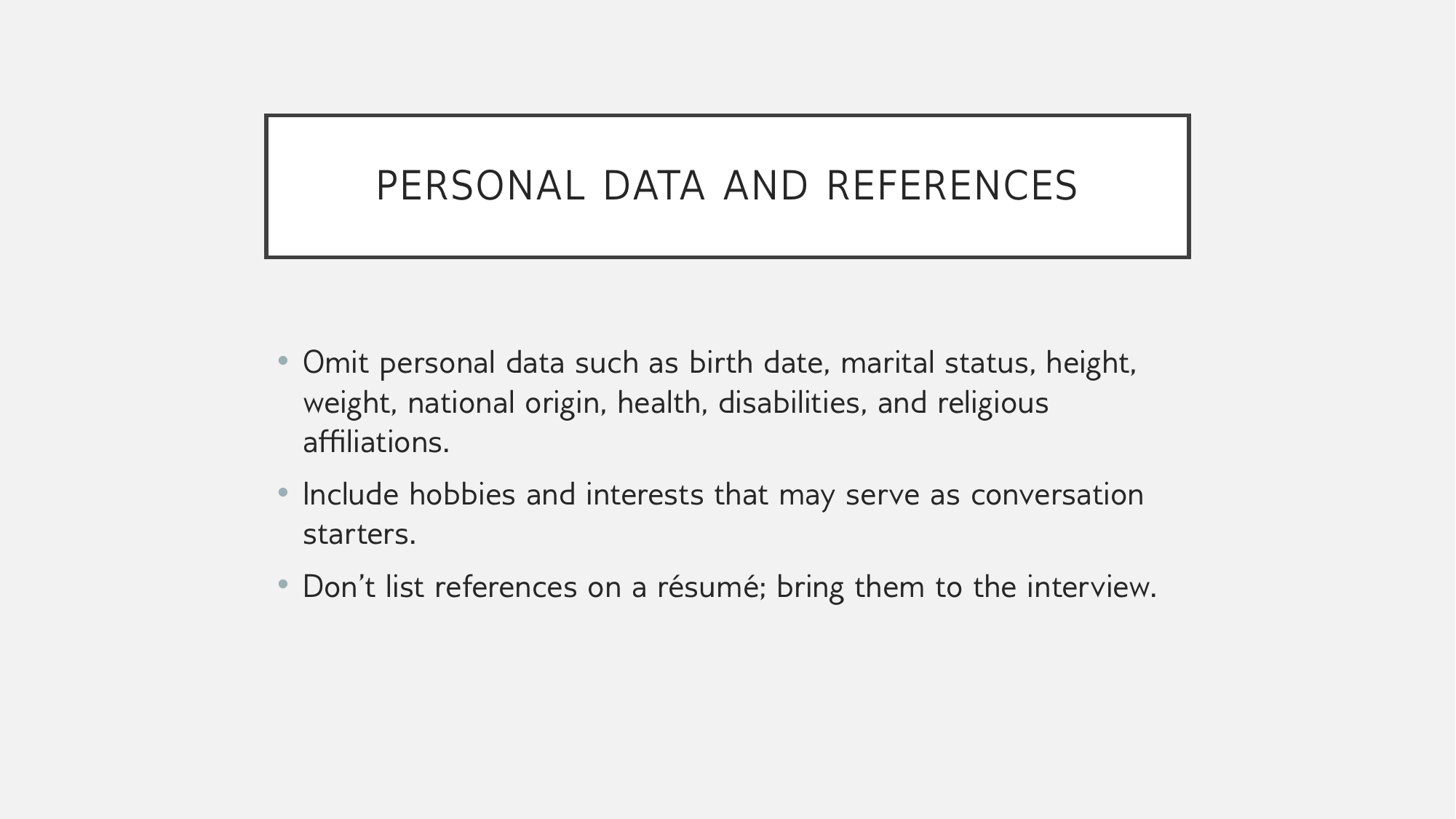

# Personal Data and References
Omit personal data such as birth date, marital status, height, weight, national origin, health, disabilities, and religious affiliations.
Include hobbies and interests that may serve as conversation starters.
Don’t list references on a résumé; bring them to the interview.